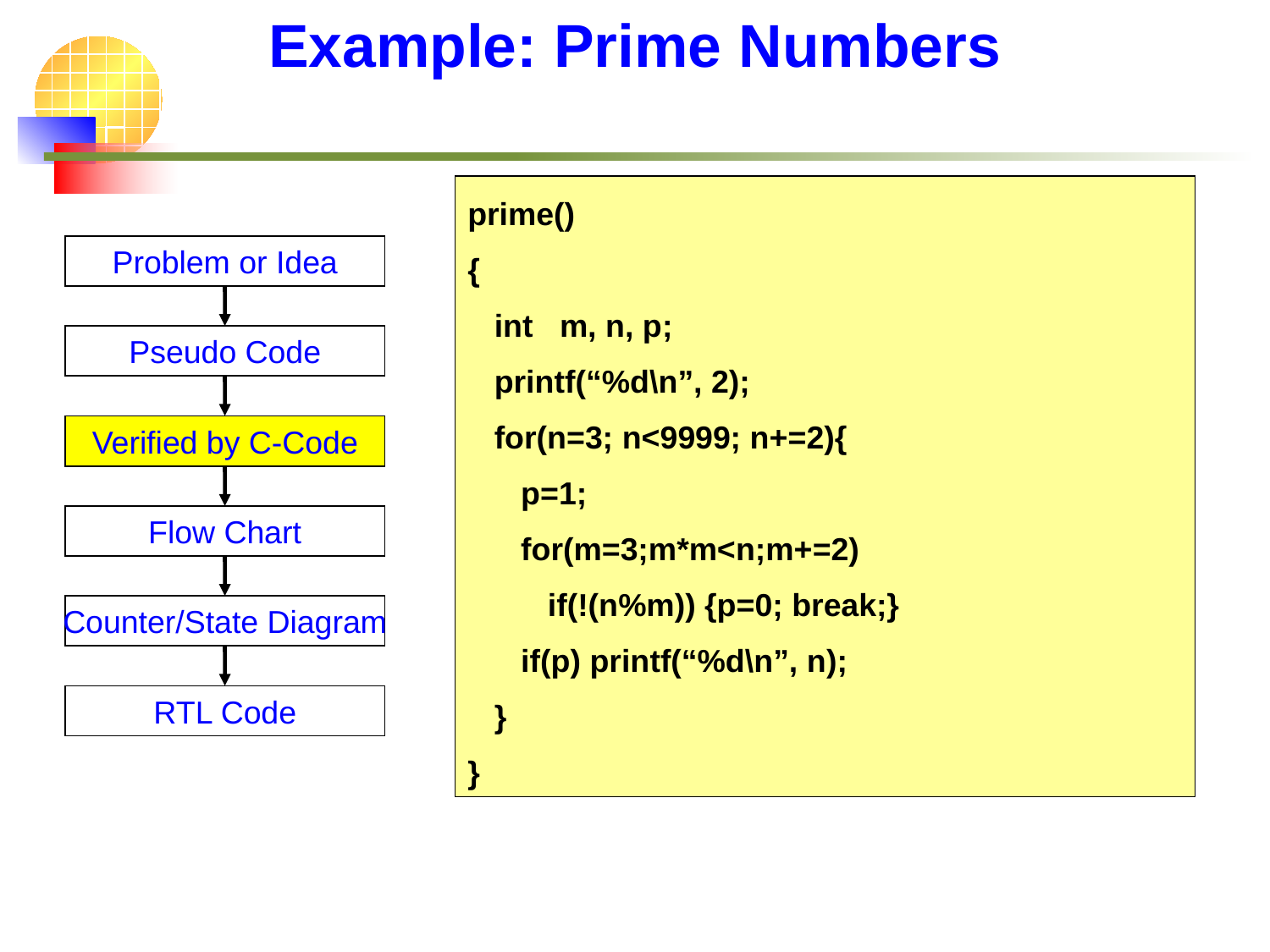

# Example: Prime Numbers
prime()
{
   int   m, n, p;
   printf(“%d\n”, 2);
   for(n=3; n<9999; n+=2){
      p=1;
      for(m=3;m*m<n;m+=2)
         if(!(n%m)) {p=0; break;}
      if(p) printf(“%d\n”, n);
   }
}
Problem or Idea

Pseudo Code

Verified by C-Code

Flow Chart

Counter/State Diagram

RTL Code